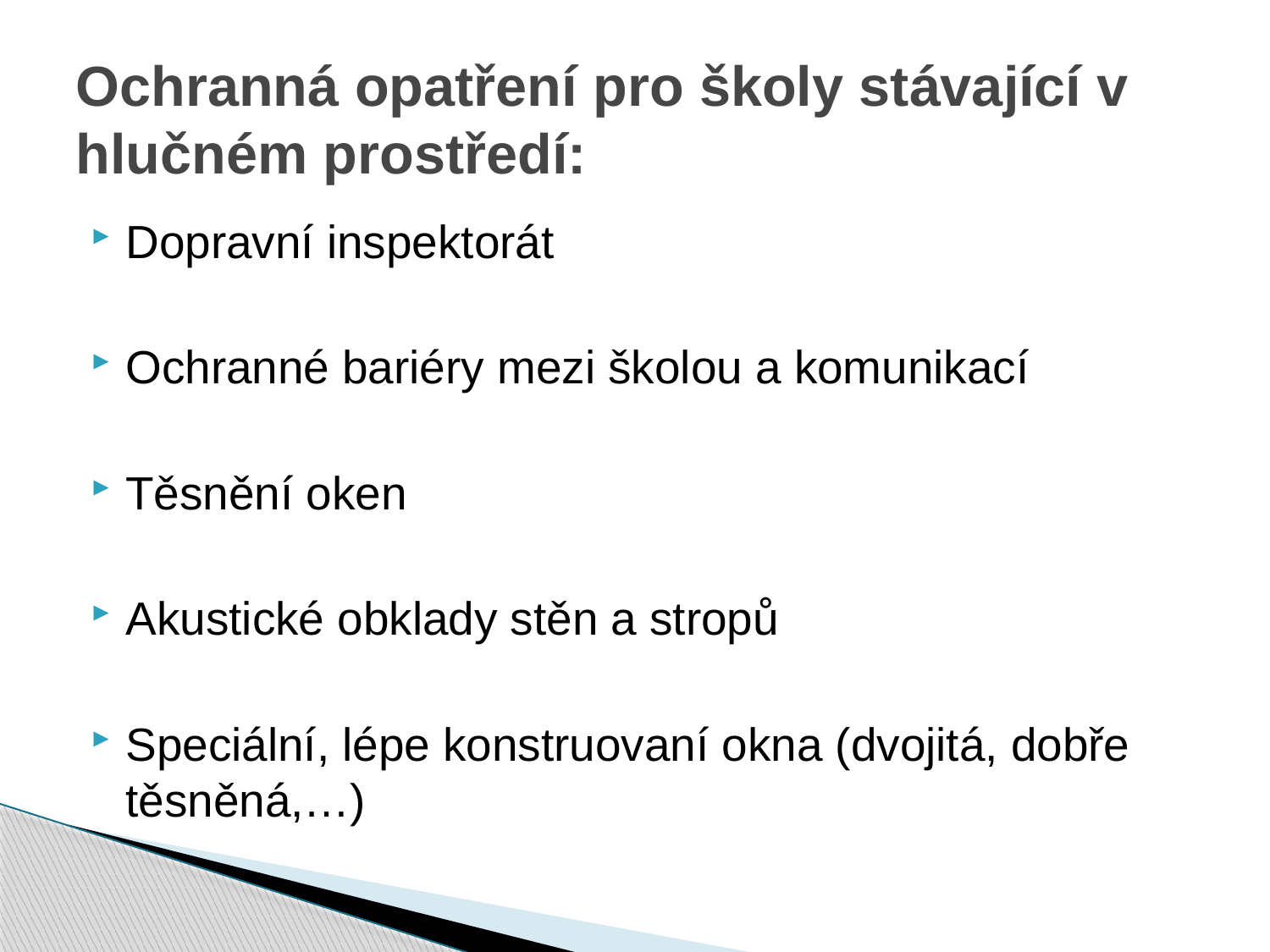

# Ochranná opatření pro školy stávající v hlučném prostředí:
Dopravní inspektorát

Ochranné bariéry mezi školou a komunikací

Těsnění oken

Akustické obklady stěn a stropů

Speciální, lépe konstruovaní okna (dvojitá, dobře těsněná,…)